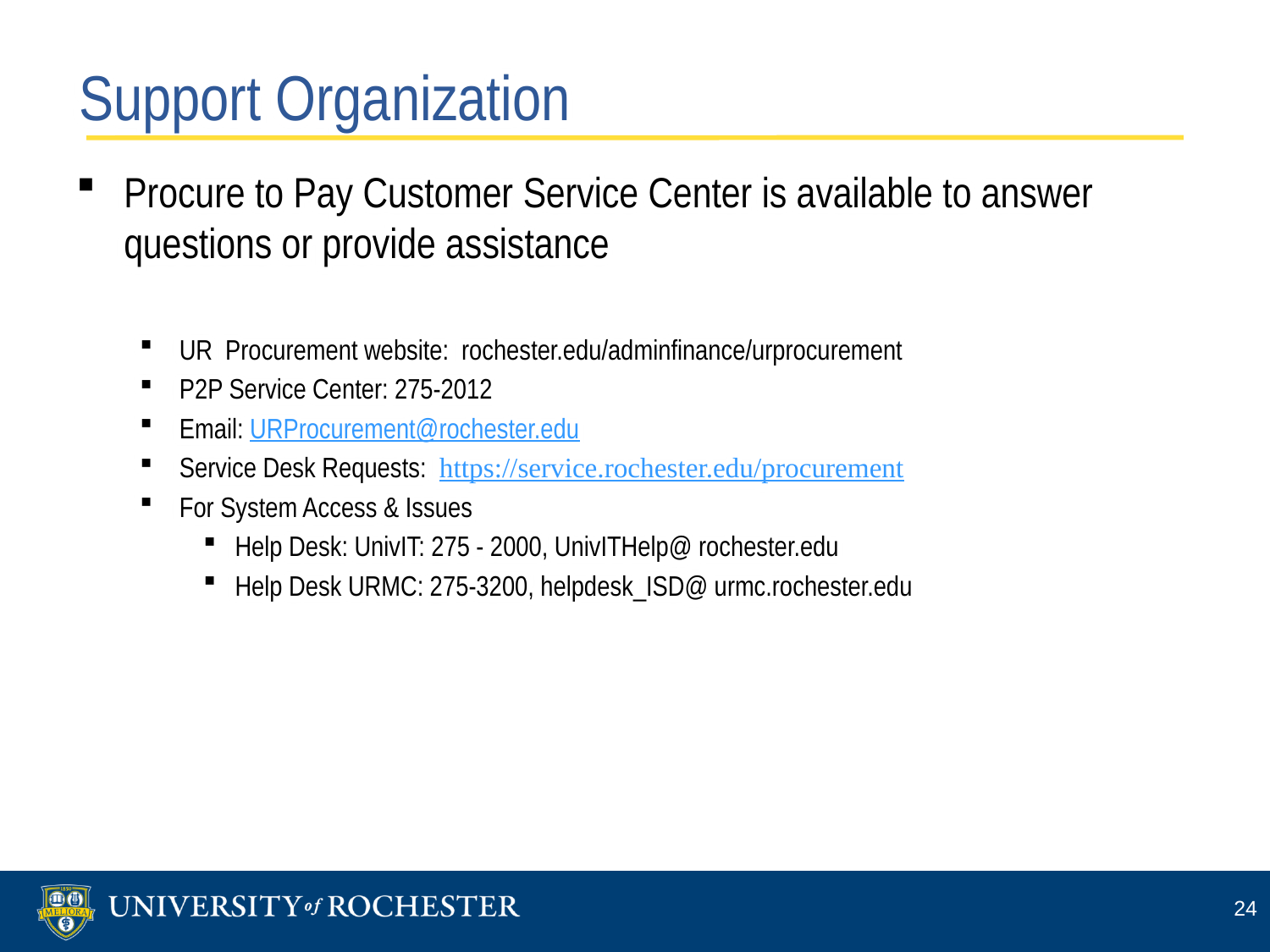

# Support Organization
Procure to Pay Customer Service Center is available to answer questions or provide assistance

UR  Procurement website:  rochester.edu/adminfinance/urprocurement
P2P Service Center: 275-2012
Email: URProcurement@rochester.edu
Service Desk Requests:  https://service.rochester.edu/procurement
For System Access & Issues
Help Desk: UnivIT: 275 - 2000, UnivITHelp@ rochester.edu
Help Desk URMC: 275-3200, helpdesk_ISD@ urmc.rochester.edu

24